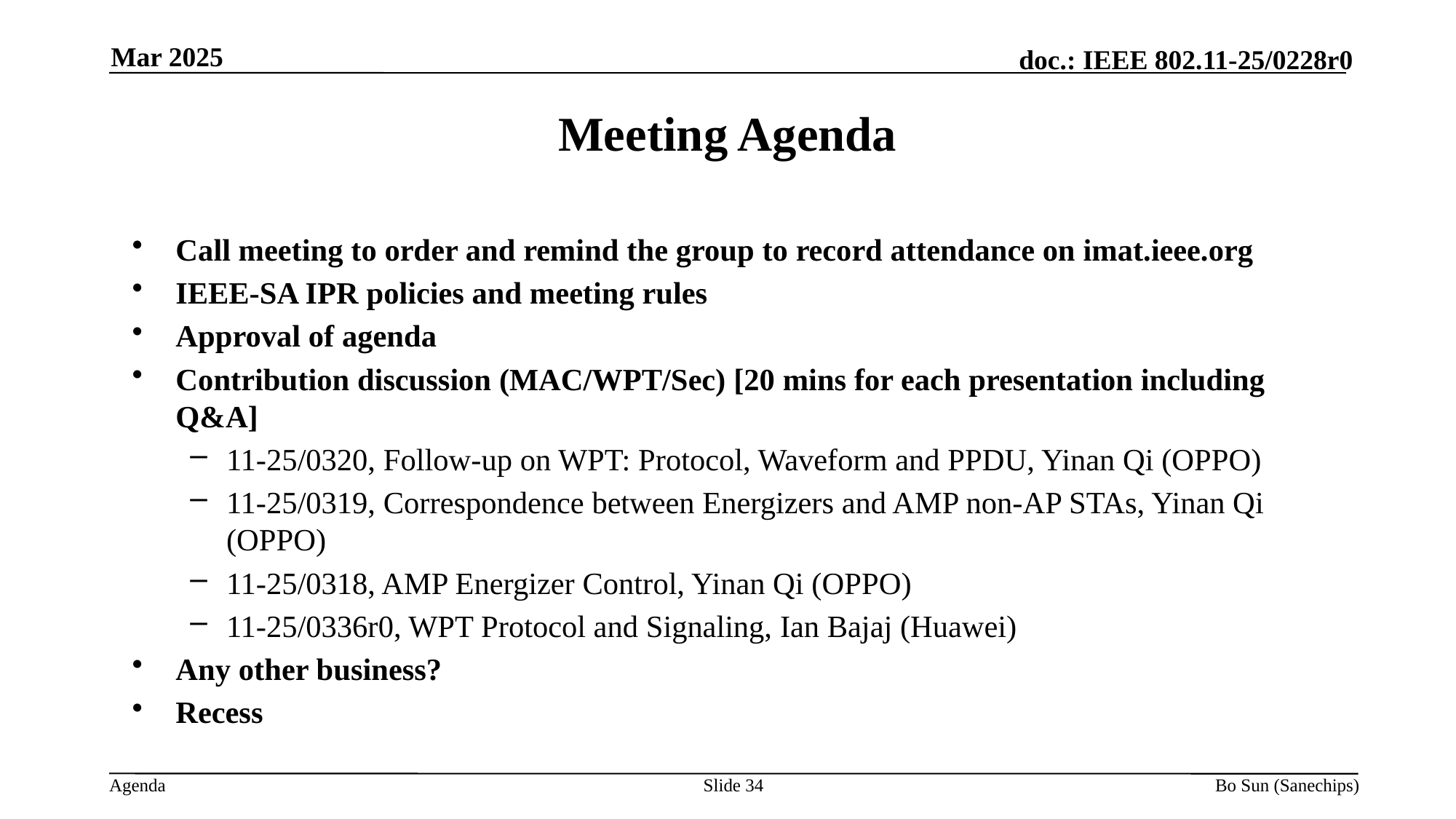

Mar 2025
Meeting Agenda
Call meeting to order and remind the group to record attendance on imat.ieee.org
IEEE-SA IPR policies and meeting rules
Approval of agenda
Contribution discussion (MAC/WPT/Sec) [20 mins for each presentation including Q&A]
11-25/0320, Follow-up on WPT: Protocol, Waveform and PPDU, Yinan Qi (OPPO)
11-25/0319, Correspondence between Energizers and AMP non-AP STAs, Yinan Qi (OPPO)
11-25/0318, AMP Energizer Control, Yinan Qi (OPPO)
11-25/0336r0, WPT Protocol and Signaling, Ian Bajaj (Huawei)
Any other business?
Recess
Slide 34
Bo Sun (Sanechips)